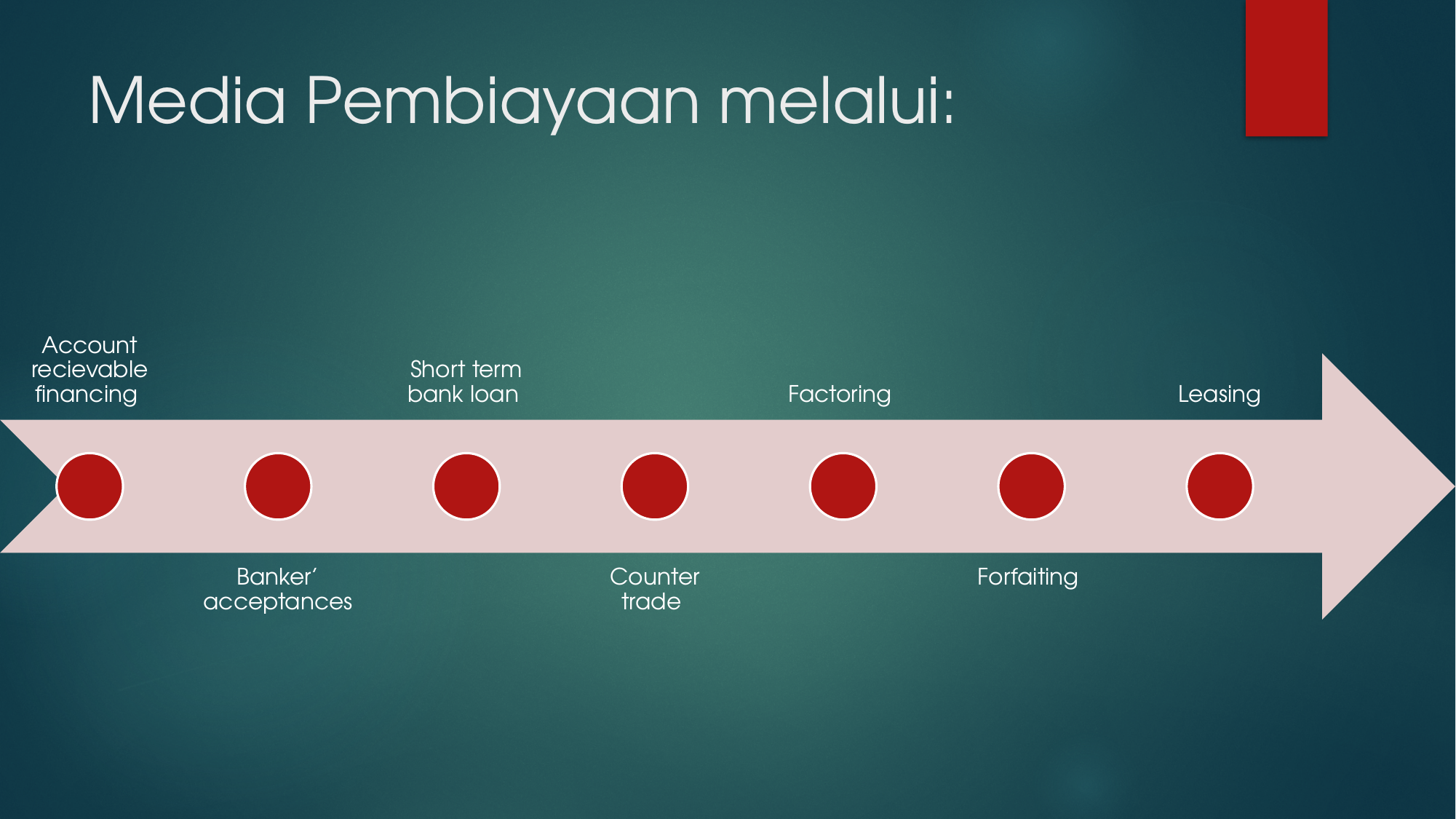

# Media Pembiayaan melalui:
Account recievable financing
Banker’ acceptances
Short term bank loan
Counter trade
Factoring
Forfaiting
Leasing